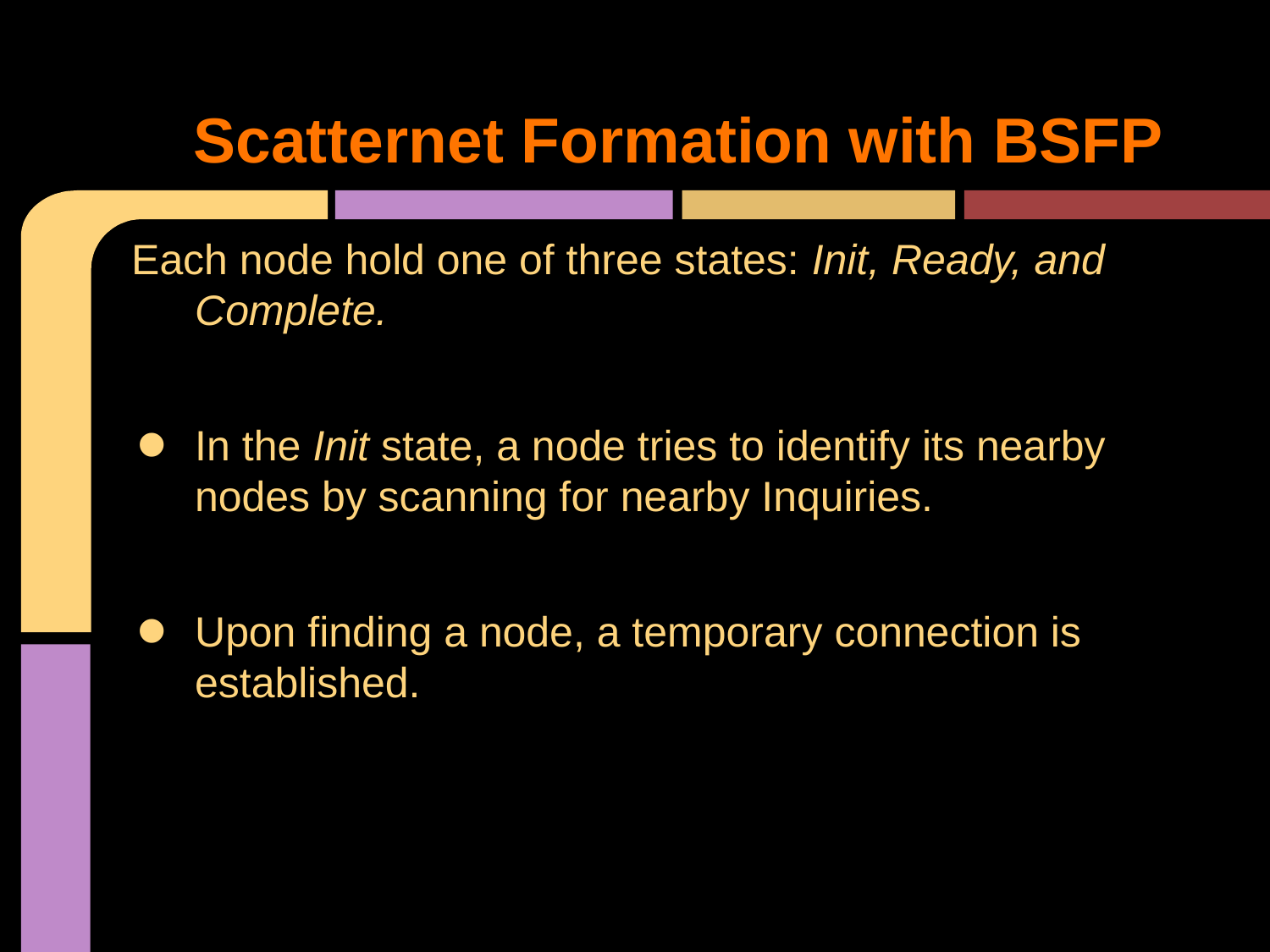

# Scatternet Formation with BSFP
Each node hold one of three states: Init, Ready, and Complete.

In the Init state, a node tries to identify its nearby nodes by scanning for nearby Inquiries.

Upon finding a node, a temporary connection is established.